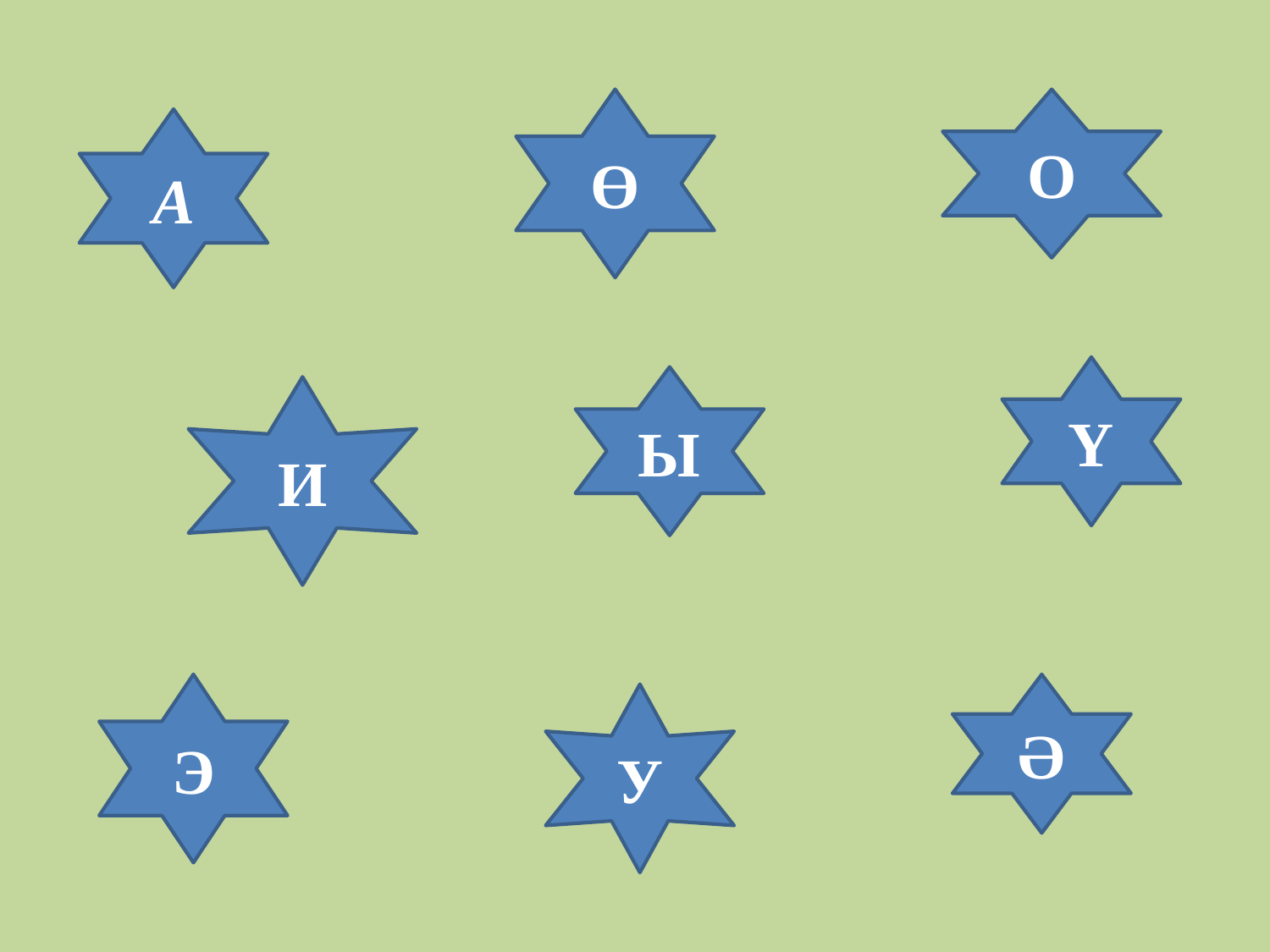

Ө
О
А
Ү
Ы
И
Э
Ә
У